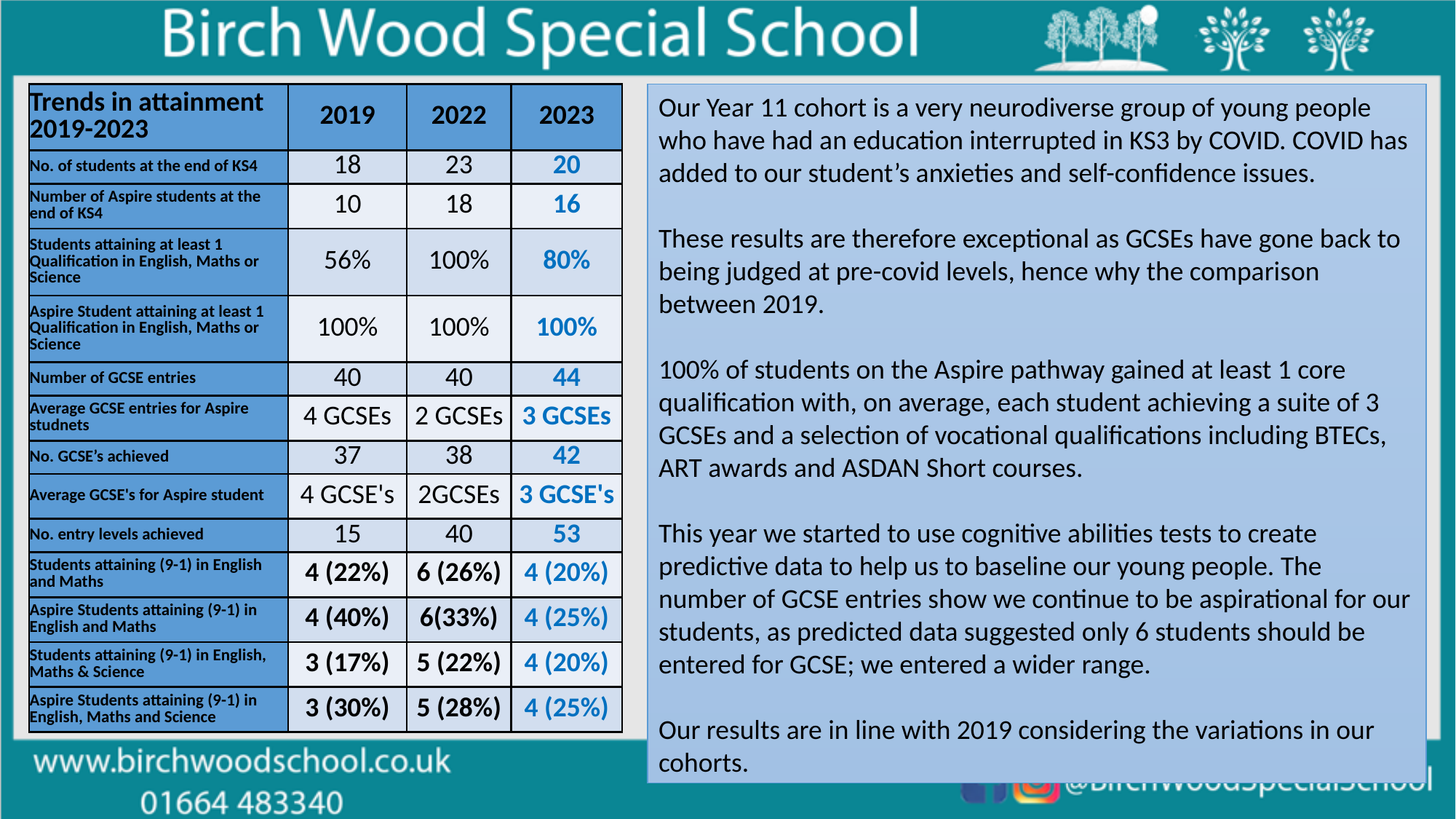

| Trends in attainment 2019-2023 | 2019 | 2022 | 2023 |
| --- | --- | --- | --- |
| No. of students at the end of KS4 | 18 | 23 | 20 |
| Number of Aspire students at the end of KS4 | 10 | 18 | 16 |
| Students attaining at least 1 Qualification in English, Maths or Science | 56% | 100% | 80% |
| Aspire Student attaining at least 1 Qualification in English, Maths or Science | 100% | 100% | 100% |
| Number of GCSE entries | 40 | 40 | 44 |
| Average GCSE entries for Aspire studnets | 4 GCSEs | 2 GCSEs | 3 GCSEs |
| No. GCSE’s achieved | 37 | 38 | 42 |
| Average GCSE's for Aspire student | 4 GCSE's | 2GCSEs | 3 GCSE's |
| No. entry levels achieved | 15 | 40 | 53 |
| Students attaining (9-1) in English and Maths | 4 (22%) | 6 (26%) | 4 (20%) |
| Aspire Students attaining (9-1) in English and Maths | 4 (40%) | 6(33%) | 4 (25%) |
| Students attaining (9-1) in English, Maths & Science | 3 (17%) | 5 (22%) | 4 (20%) |
| Aspire Students attaining (9-1) in English, Maths and Science | 3 (30%) | 5 (28%) | 4 (25%) |
Our Year 11 cohort is a very neurodiverse group of young people who have had an education interrupted in KS3 by COVID. COVID has added to our student’s anxieties and self-confidence issues.

These results are therefore exceptional as GCSEs have gone back to being judged at pre-covid levels, hence why the comparison between 2019.

100% of students on the Aspire pathway gained at least 1 core qualification with, on average, each student achieving a suite of 3 GCSEs and a selection of vocational qualifications including BTECs, ART awards and ASDAN Short courses.

This year we started to use cognitive abilities tests to create predictive data to help us to baseline our young people. The number of GCSE entries show we continue to be aspirational for our students, as predicted data suggested only 6 students should be entered for GCSE; we entered a wider range.

Our results are in line with 2019 considering the variations in our cohorts.